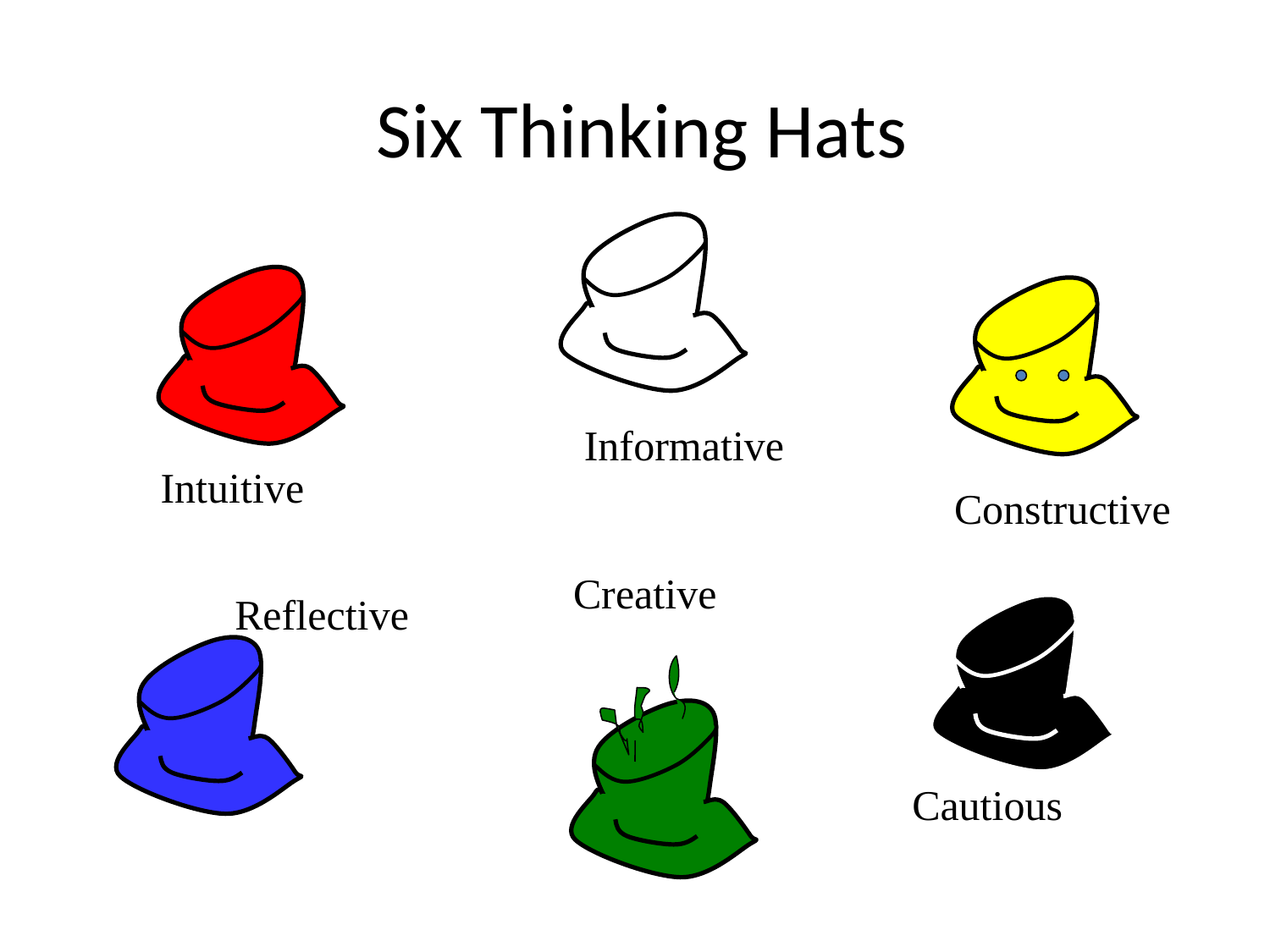

# Six Thinking Hats

Informative
Intuitive
Constructive
Creative
Reflective

Cautious